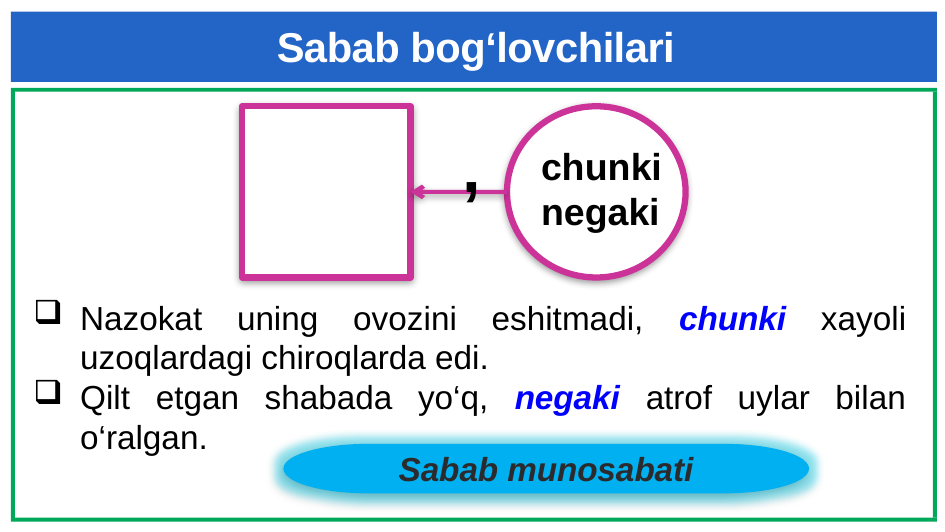

# Sabab bog‘lovchilari

,
chunki
negaki
Nazokat uning ovozini eshitmadi, chunki xayoli uzoqlardagi chiroqlarda edi.
Qilt etgan shabada yo‘q, negaki atrof uylar bilan o‘ralgan.
Sabab munosabati